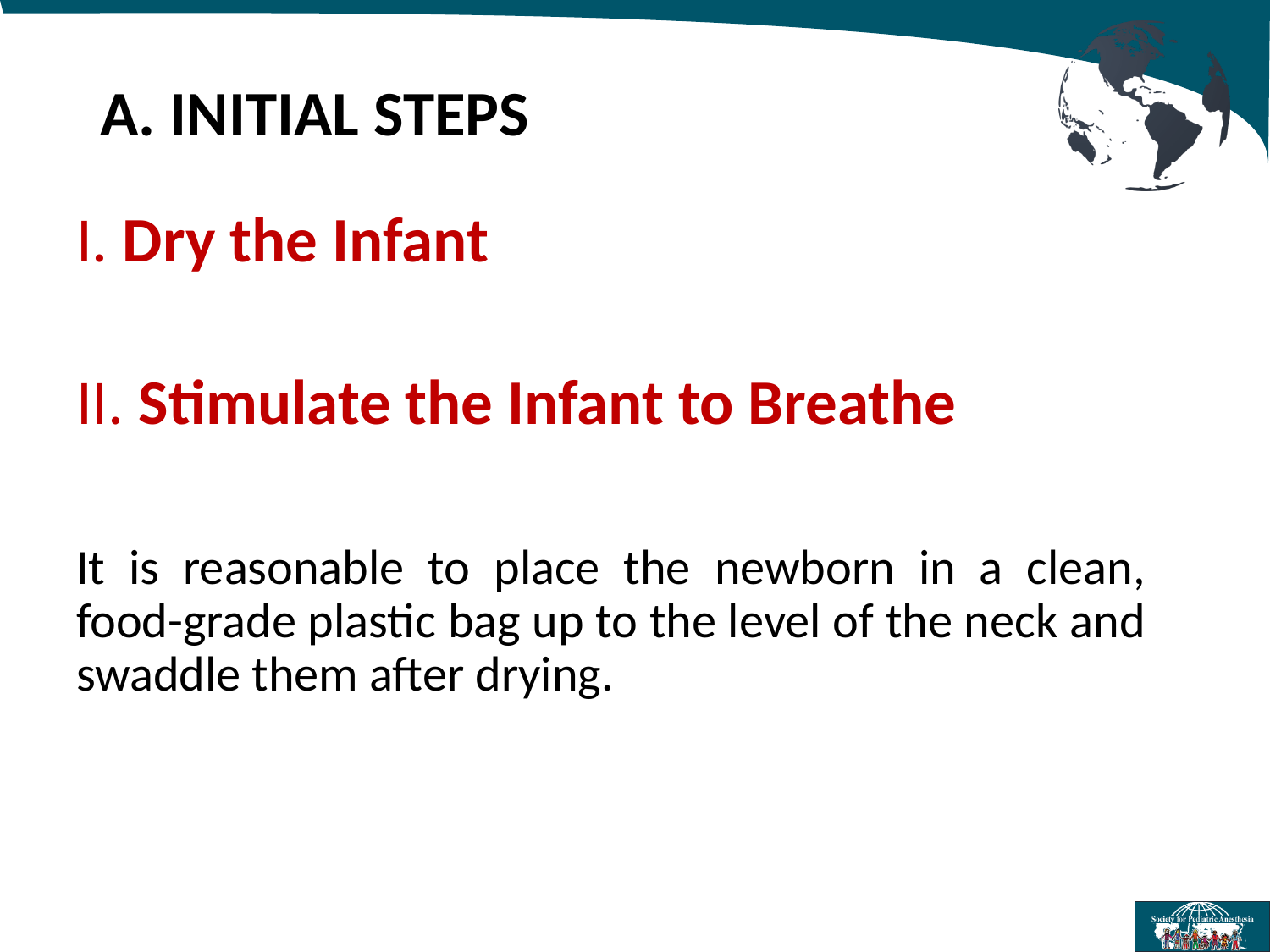

# A. INITIAL STEPS
I. Dry the Infant
II. Stimulate the Infant to Breathe

It is reasonable to place the newborn in a clean, food-grade plastic bag up to the level of the neck and swaddle them after drying.